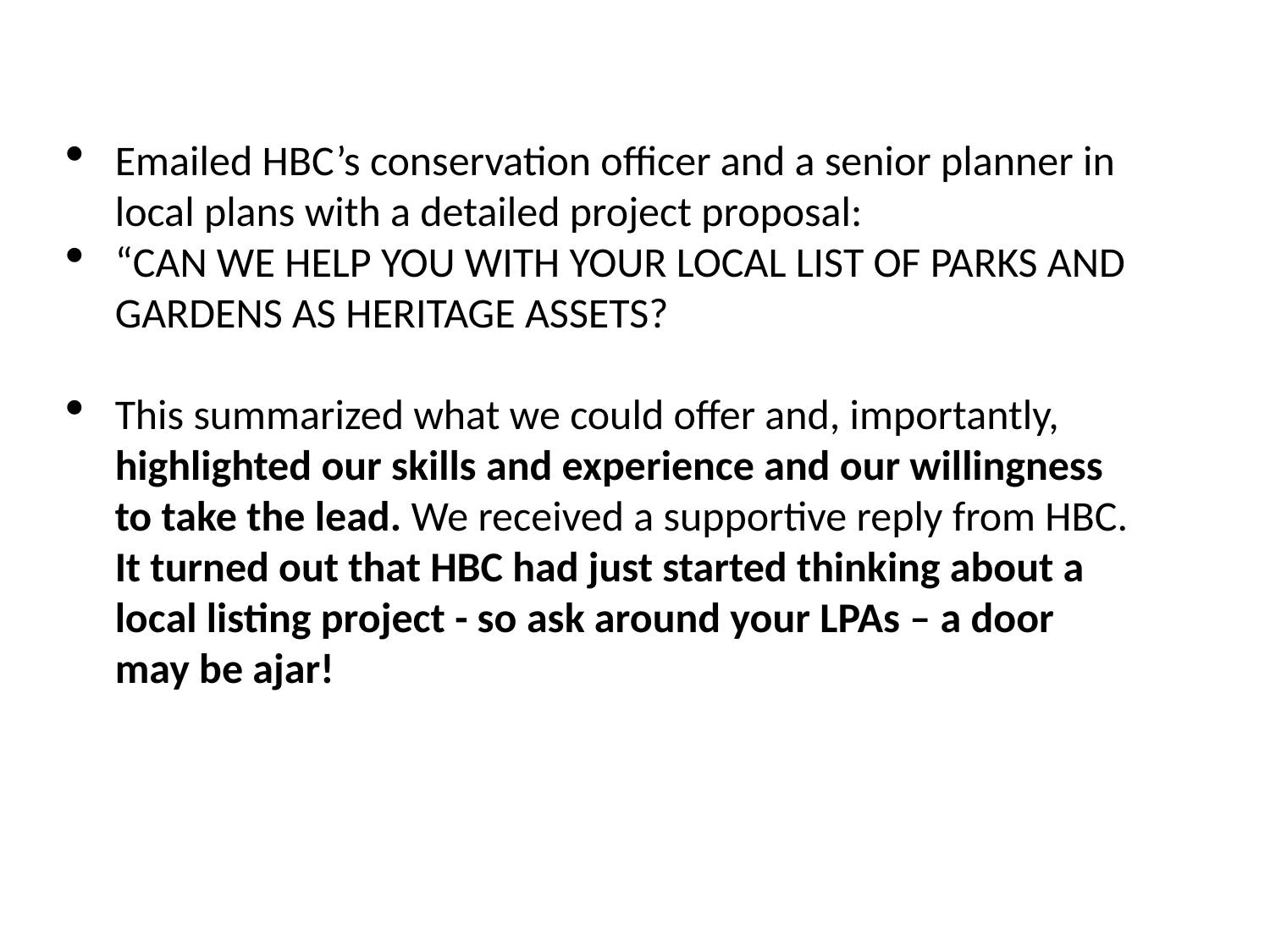

Emailed HBC’s conservation officer and a senior planner in local plans with a detailed project proposal:
“CAN WE HELP YOU WITH YOUR LOCAL LIST OF PARKS AND GARDENS AS HERITAGE ASSETS?

This summarized what we could offer and, importantly, highlighted our skills and experience and our willingness to take the lead. We received a supportive reply from HBC. It turned out that HBC had just started thinking about a local listing project - so ask around your LPAs – a door may be ajar!